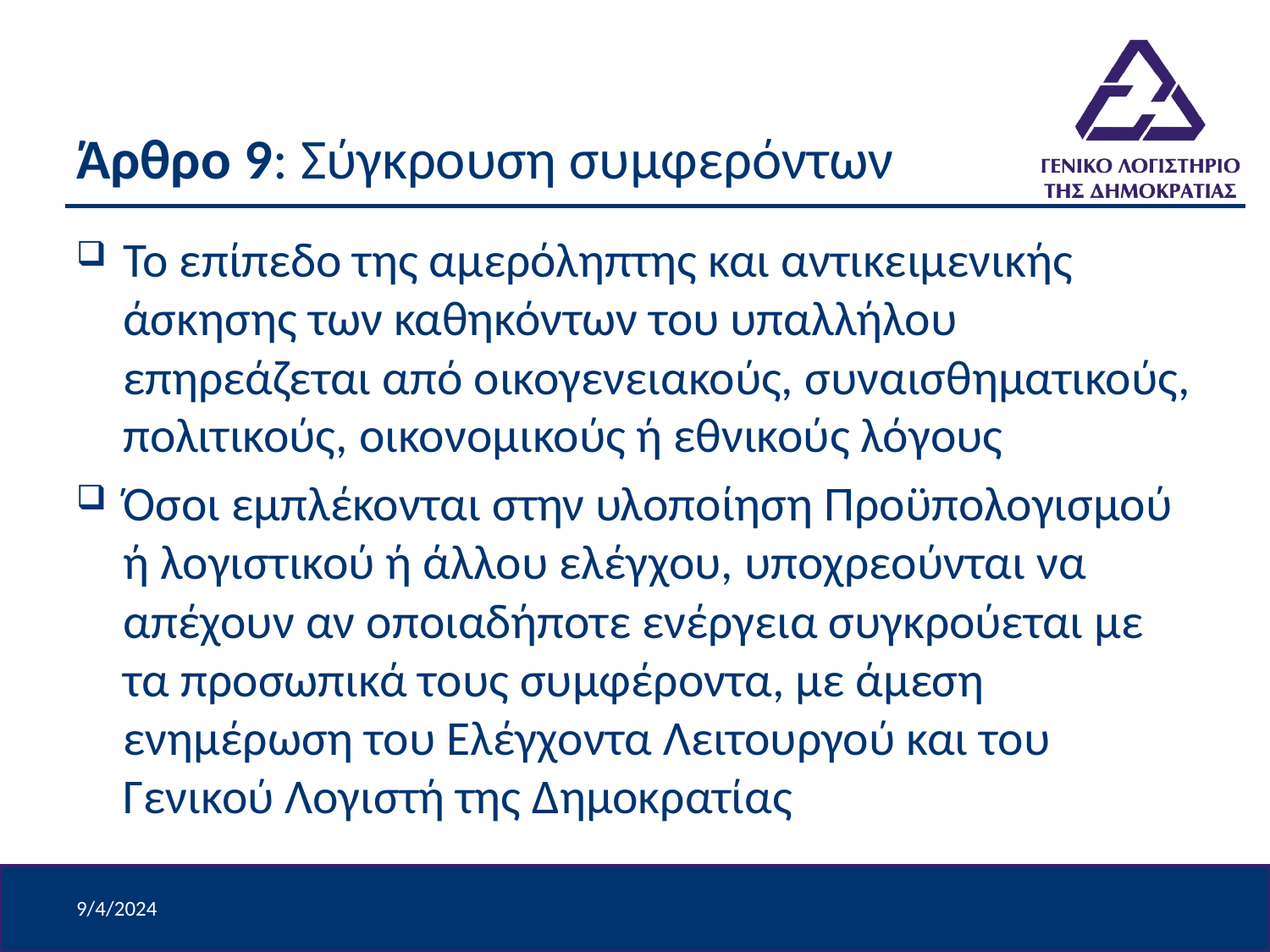

# Άρθρο 9: Σύγκρουση συμφερόντων
Το επίπεδο της αμερόληπτης και αντικειμενικής άσκησης των καθηκόντων του υπαλλήλου επηρεάζεται από οικογενειακούς, συναισθηματικούς, πολιτικούς, οικονομικούς ή εθνικούς λόγους
Όσοι εμπλέκονται στην υλοποίηση Προϋπολογισμού ή λογιστικού ή άλλου ελέγχου, υποχρεούνται να απέχουν αν οποιαδήποτε ενέργεια συγκρούεται με τα προσωπικά τους συμφέροντα, με άμεση ενημέρωση του Ελέγχοντα Λειτουργού και του Γενικού Λογιστή της Δημοκρατίας

9/4/2024